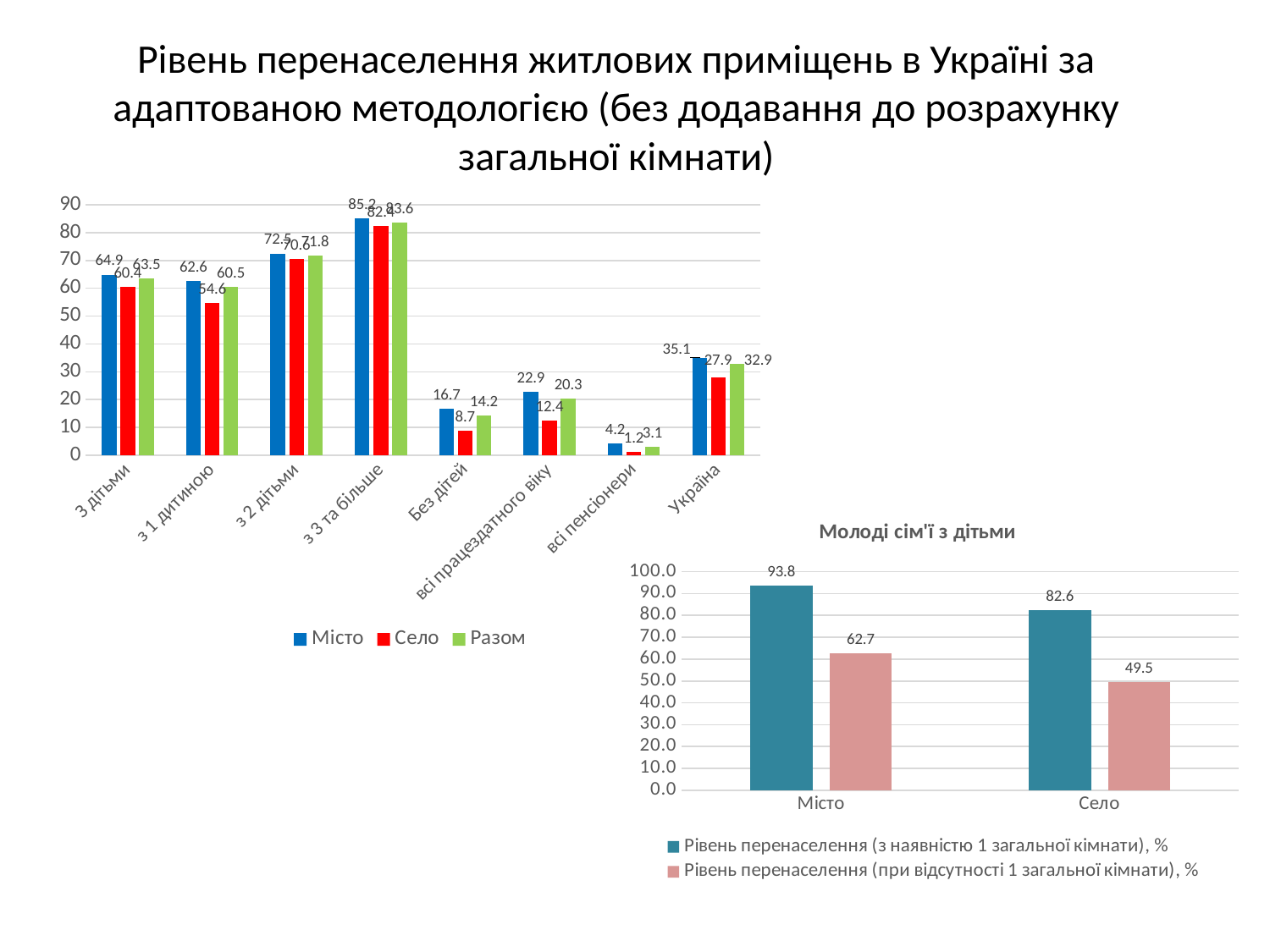

# Рівень перенаселення житлових приміщень в Україні за адаптованою методологією (без додавання до розрахунку загальної кімнати)

### Chart

| Category | Місто | Село | Разом |
|---|---|---|---|
| З дітьми | 64.9 | 60.4 | 63.5 |
| з 1 дитиною | 62.6 | 54.6 | 60.5 |
| з 2 дітьми | 72.5 | 70.6 | 71.8 |
| з 3 та більше | 85.2 | 82.4 | 83.6 |
| Без дітей | 16.7 | 8.7 | 14.2 |
| всі працездатного віку | 22.9 | 12.4 | 20.3 |
| всі пенсіонери | 4.2 | 1.2 | 3.1 |
| Україна | 35.1 | 27.9 | 32.9 |

### Chart: Молоді сім'ї з дітьми

| Category | Рівень перенаселення (з наявністю 1 загальної кімнати), % | Рівень перенаселення (при відсутності 1 загальної кімнати), % |
|---|---|---|
| Місто | 93.81374906164531 | 62.725008268020346 |
| Село | 82.61114402685925 | 49.45181935125729 |